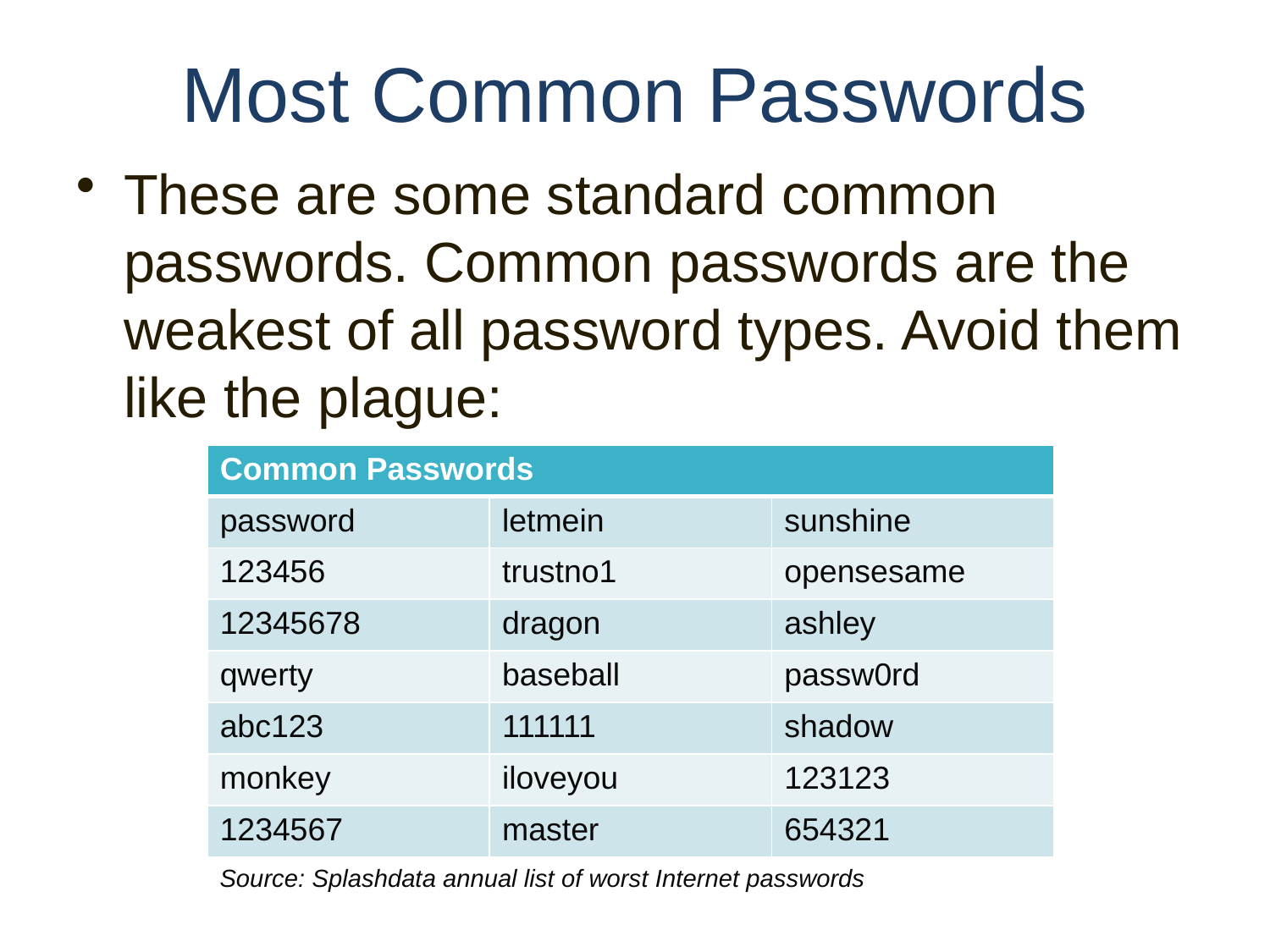

# Most Common Passwords
These are some standard common passwords. Common passwords are the weakest of all password types. Avoid them like the plague:

| Common Passwords |  |  |
| --- | --- | --- |
| password | letmein | sunshine |
| 123456 | trustno1 | opensesame |
| 12345678 | dragon | ashley |
| qwerty | baseball | passw0rd |
| abc123 | 111111 | shadow |
| monkey | iloveyou | 123123 |
| 1234567 | master | 654321 |
Source: Splashdata annual list of worst Internet passwords